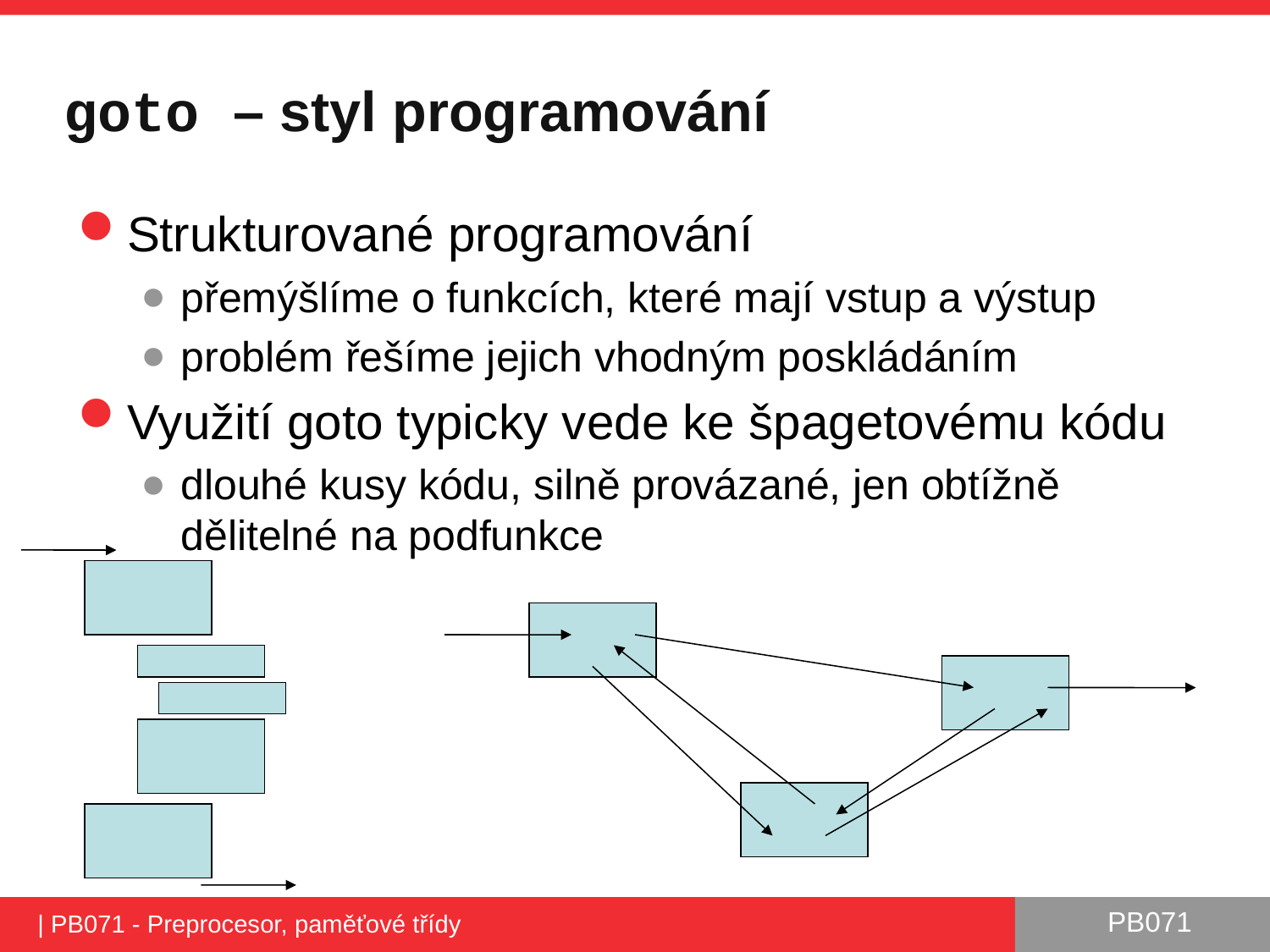

# goto – styl programování
Strukturované programování
přemýšlíme o funkcích, které mají vstup a výstup
problém řešíme jejich vhodným poskládáním
Využití goto typicky vede ke špagetovému kódu
dlouhé kusy kódu, silně provázané, jen obtížně dělitelné na podfunkce

| PB071 - Preprocesor, paměťové třídy